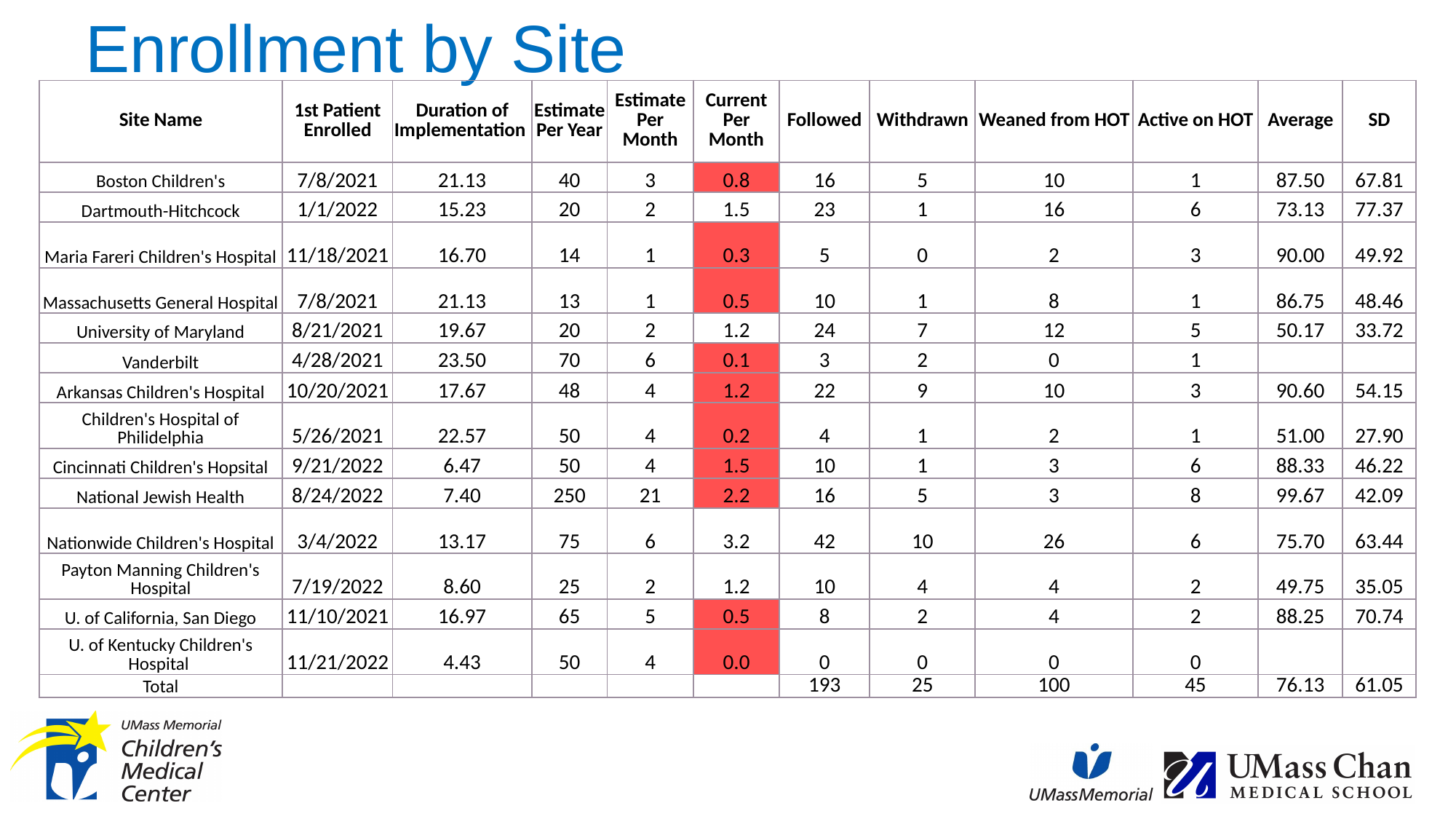

# Enrollment by Site
| Site Name | 1st Patient Enrolled | Duration of Implementation | Estimate Per Year | Estimate Per Month | Current Per Month | Followed | Withdrawn | Weaned from HOT | Active on HOT | Average | SD |
| --- | --- | --- | --- | --- | --- | --- | --- | --- | --- | --- | --- |
| Boston Children's | 7/8/2021 | 21.13 | 40 | 3 | 0.8 | 16 | 5 | 10 | 1 | 87.50 | 67.81 |
| Dartmouth-Hitchcock | 1/1/2022 | 15.23 | 20 | 2 | 1.5 | 23 | 1 | 16 | 6 | 73.13 | 77.37 |
| Maria Fareri Children's Hospital | 11/18/2021 | 16.70 | 14 | 1 | 0.3 | 5 | 0 | 2 | 3 | 90.00 | 49.92 |
| Massachusetts General Hospital | 7/8/2021 | 21.13 | 13 | 1 | 0.5 | 10 | 1 | 8 | 1 | 86.75 | 48.46 |
| University of Maryland | 8/21/2021 | 19.67 | 20 | 2 | 1.2 | 24 | 7 | 12 | 5 | 50.17 | 33.72 |
| Vanderbilt | 4/28/2021 | 23.50 | 70 | 6 | 0.1 | 3 | 2 | 0 | 1 |  |  |
| Arkansas Children's Hospital | 10/20/2021 | 17.67 | 48 | 4 | 1.2 | 22 | 9 | 10 | 3 | 90.60 | 54.15 |
| Children's Hospital of Philidelphia | 5/26/2021 | 22.57 | 50 | 4 | 0.2 | 4 | 1 | 2 | 1 | 51.00 | 27.90 |
| Cincinnati Children's Hopsital | 9/21/2022 | 6.47 | 50 | 4 | 1.5 | 10 | 1 | 3 | 6 | 88.33 | 46.22 |
| National Jewish Health | 8/24/2022 | 7.40 | 250 | 21 | 2.2 | 16 | 5 | 3 | 8 | 99.67 | 42.09 |
| Nationwide Children's Hospital | 3/4/2022 | 13.17 | 75 | 6 | 3.2 | 42 | 10 | 26 | 6 | 75.70 | 63.44 |
| Payton Manning Children's Hospital | 7/19/2022 | 8.60 | 25 | 2 | 1.2 | 10 | 4 | 4 | 2 | 49.75 | 35.05 |
| U. of California, San Diego | 11/10/2021 | 16.97 | 65 | 5 | 0.5 | 8 | 2 | 4 | 2 | 88.25 | 70.74 |
| U. of Kentucky Children's Hospital | 11/21/2022 | 4.43 | 50 | 4 | 0.0 | 0 | 0 | 0 | 0 |  |  |
| Total |  |  |  |  |  | 193 | 25 | 100 | 45 | 76.13 | 61.05 |